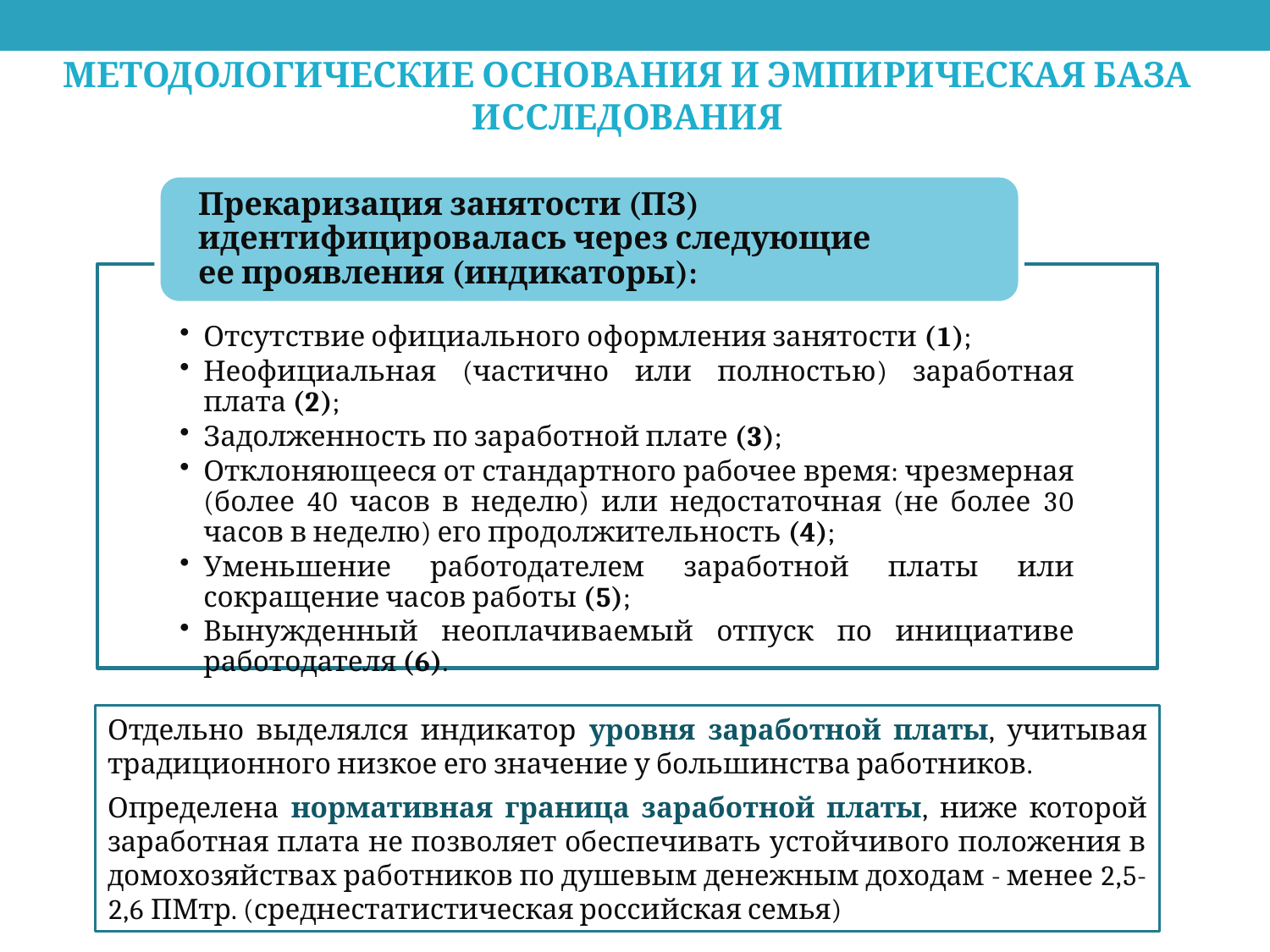

Методологические основания и эмпирическая база исследования

Отсутствие официального оформления занятости (1);
Неофициальная (частично или полностью) заработная плата (2);
Задолженность по заработной плате (3);
Отклоняющееся от стандартного рабочее время: чрезмерная (более 40 часов в неделю) или недостаточная (не более 30 часов в неделю) его продолжительность (4);
Уменьшение работодателем заработной платы или сокращение часов работы (5);
Вынужденный неоплачиваемый отпуск по инициативе работодателя (6).
Прекаризация занятости (ПЗ) идентифицировалась через следующие
ее проявления (индикаторы):
Отдельно выделялся индикатор уровня заработной платы, учитывая традиционного низкое его значение у большинства работников.
Определена нормативная граница заработной платы, ниже которой заработная плата не позволяет обеспечивать устойчивого положения в домохозяйствах работников по душевым денежным доходам - менее 2,5-2,6 ПМтр. (среднестатистическая российская семья)